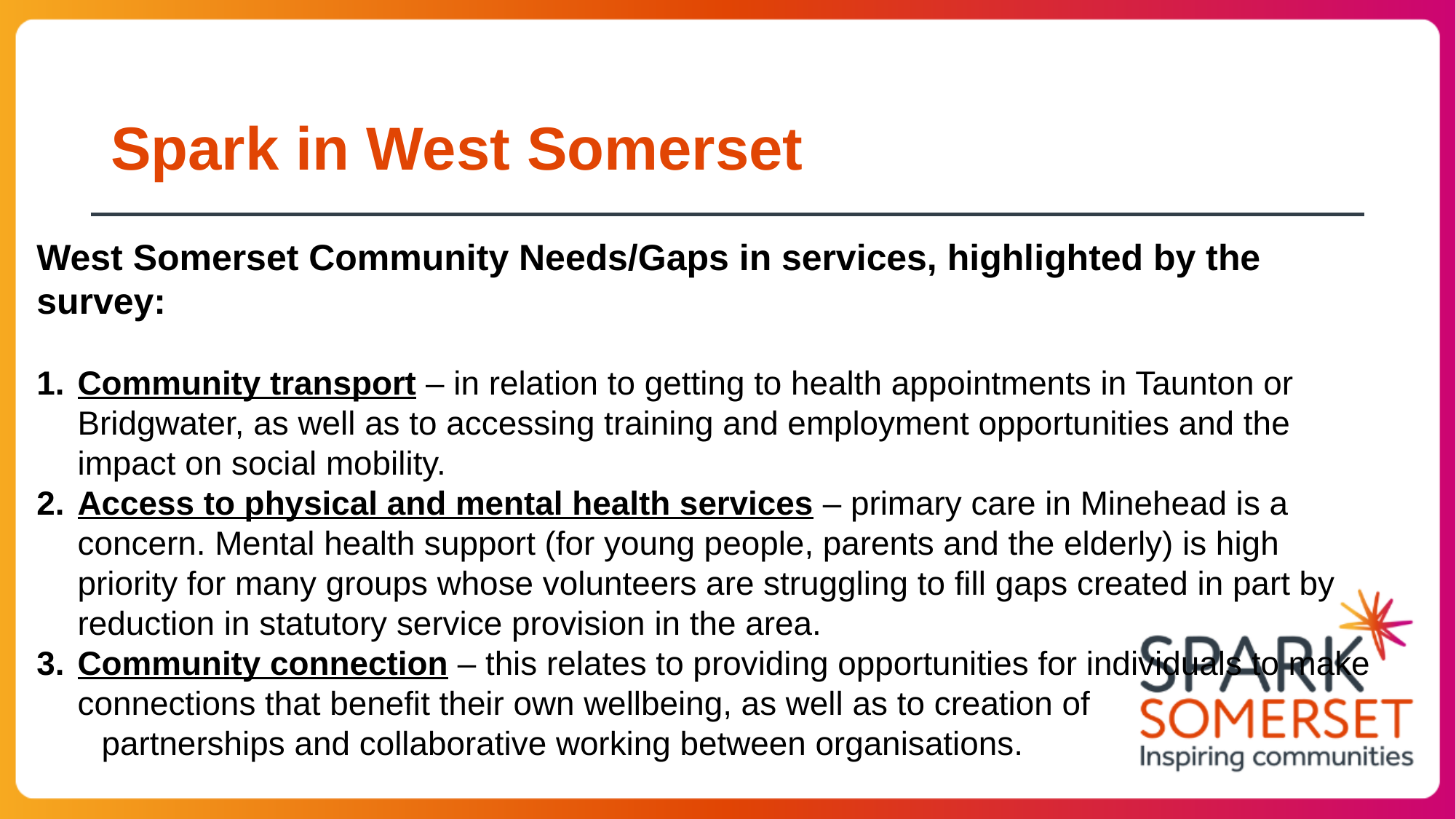

# Spark in West Somerset

West Somerset Community Needs/Gaps in services, highlighted by the survey:

Community transport – in relation to getting to health appointments in Taunton or Bridgwater, as well as to accessing training and employment opportunities and the impact on social mobility.
Access to physical and mental health services – primary care in Minehead is a concern. Mental health support (for young people, parents and the elderly) is high priority for many groups whose volunteers are struggling to fill gaps created in part by reduction in statutory service provision in the area.
Community connection – this relates to providing opportunities for individuals to make connections that benefit their own wellbeing, as well as to creation of
       partnerships and collaborative working between organisations.